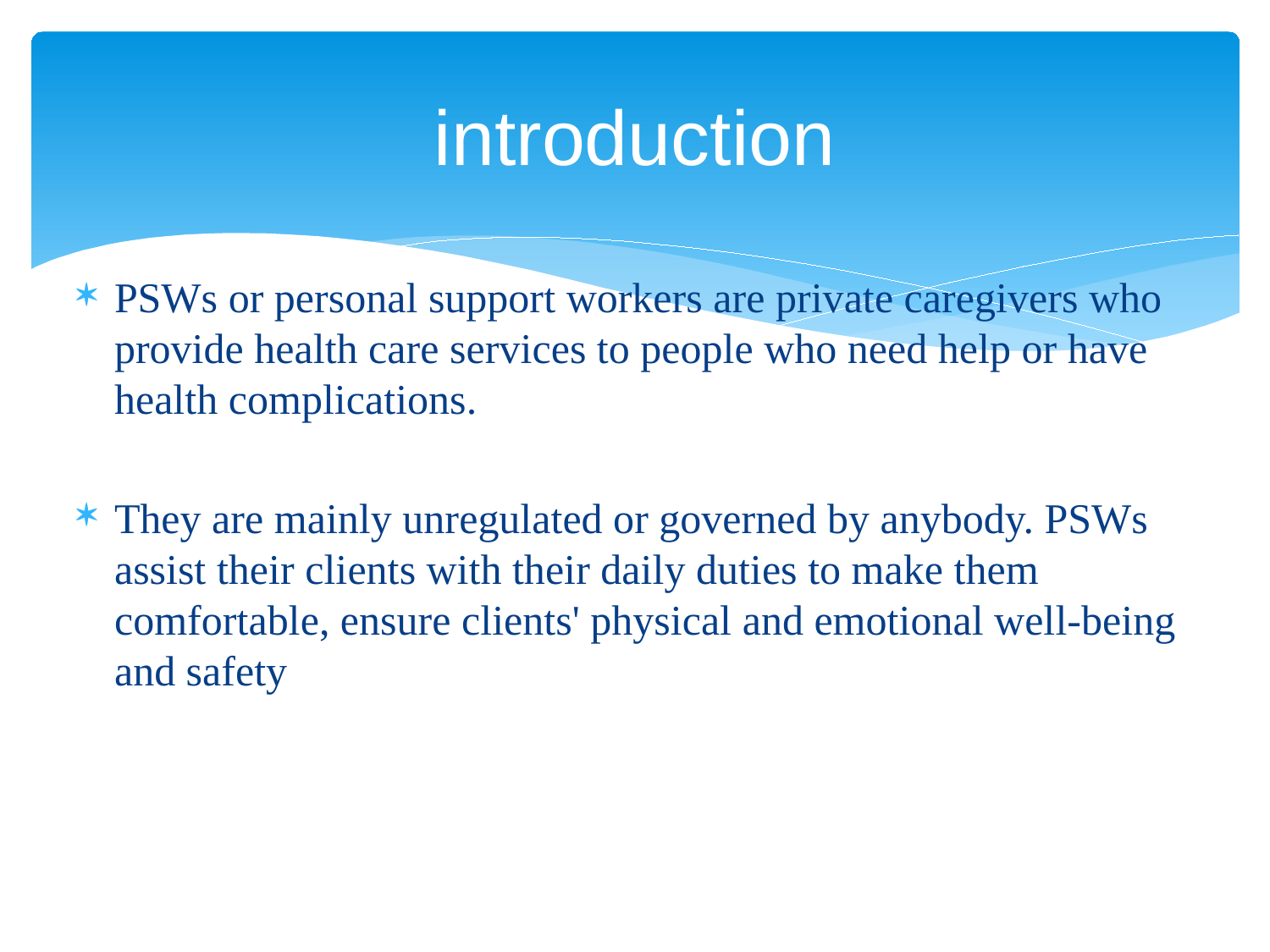

# introduction
PSWs or personal support workers are private caregivers who provide health care services to people who need help or have health complications.

They are mainly unregulated or governed by anybody. PSWs assist their clients with their daily duties to make them comfortable, ensure clients' physical and emotional well-being and safety